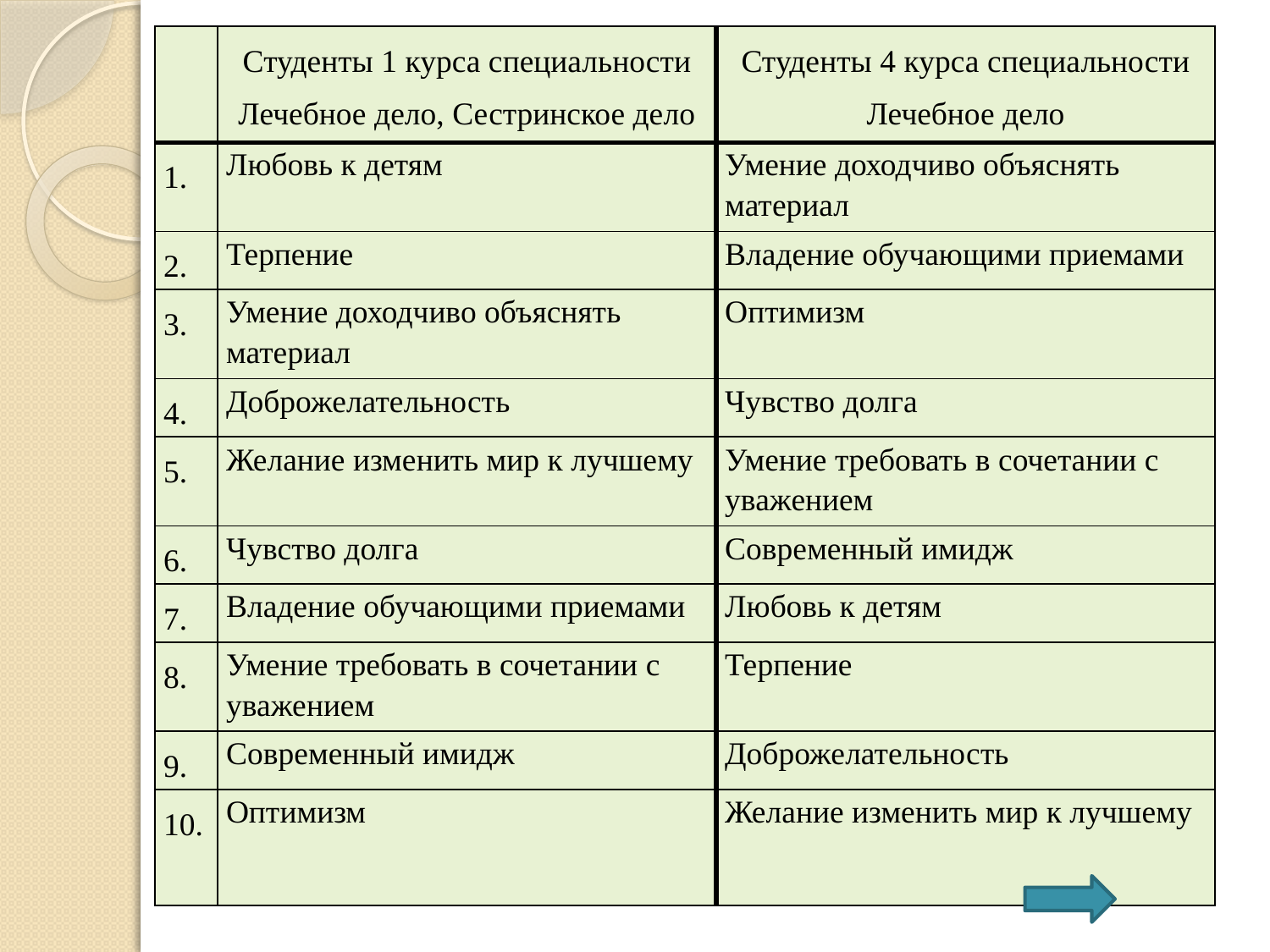

|  | Студенты 1 курса специальности Лечебное дело, Сестринское дело | Студенты 4 курса специальности Лечебное дело |
| --- | --- | --- |
| 1. | Любовь к детям | Умение доходчиво объяснять материал |
| 2. | Терпение | Владение обучающими приемами |
| 3. | Умение доходчиво объяснять материал | Оптимизм |
| 4. | Доброжелательность | Чувство долга |
| 5. | Желание изменить мир к лучшему | Умение требовать в сочетании с уважением |
| 6. | Чувство долга | Современный имидж |
| 7. | Владение обучающими приемами | Любовь к детям |
| 8. | Умение требовать в сочетании с уважением | Терпение |
| 9. | Современный имидж | Доброжелательность |
| 10. | Оптимизм | Желание изменить мир к лучшему |